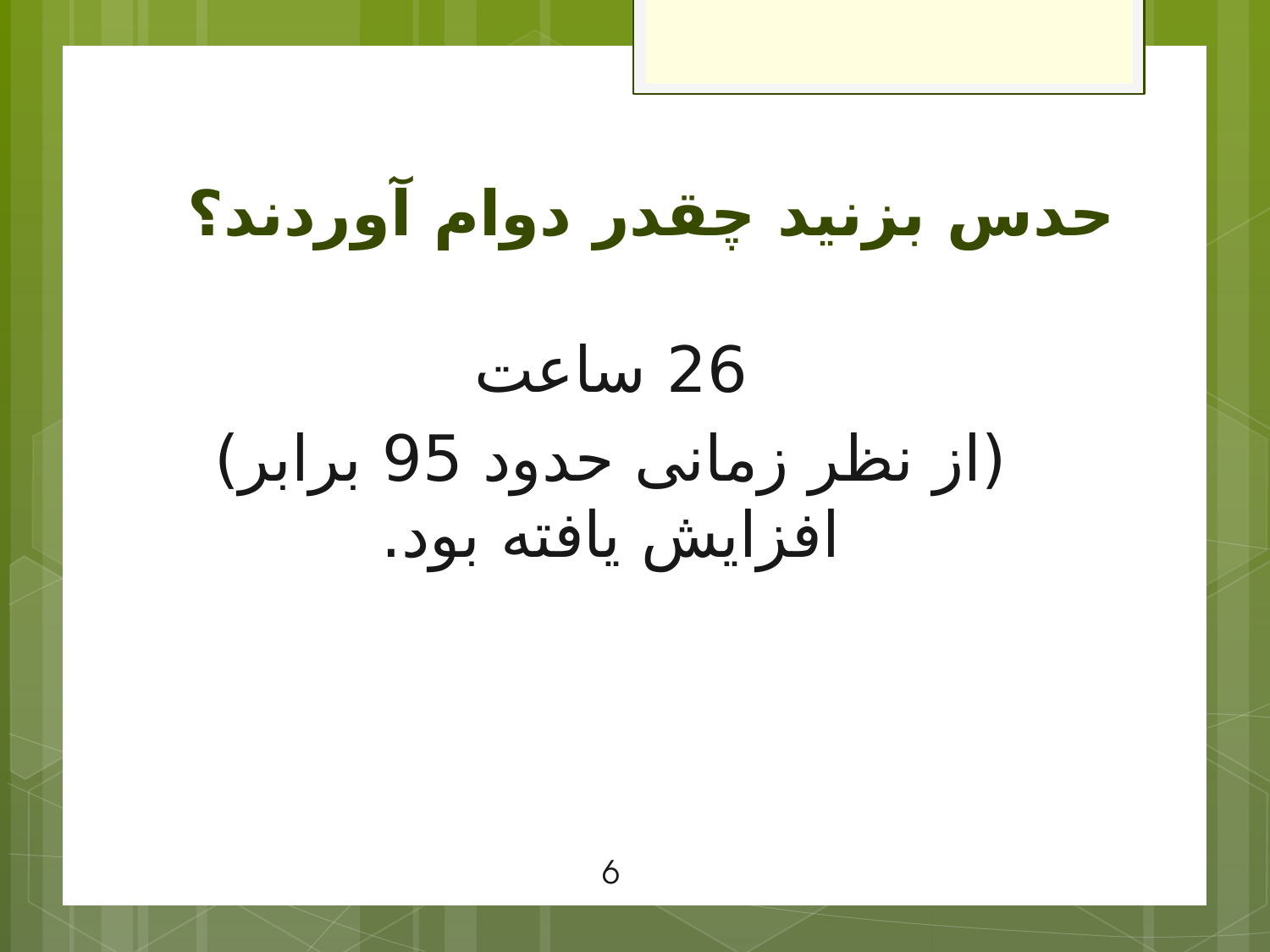

# حدس بزنید چقدر دوام آوردند؟
26 ساعت
(از نظر زمانی حدود 95 برابر) افزایش یافته بود.
6